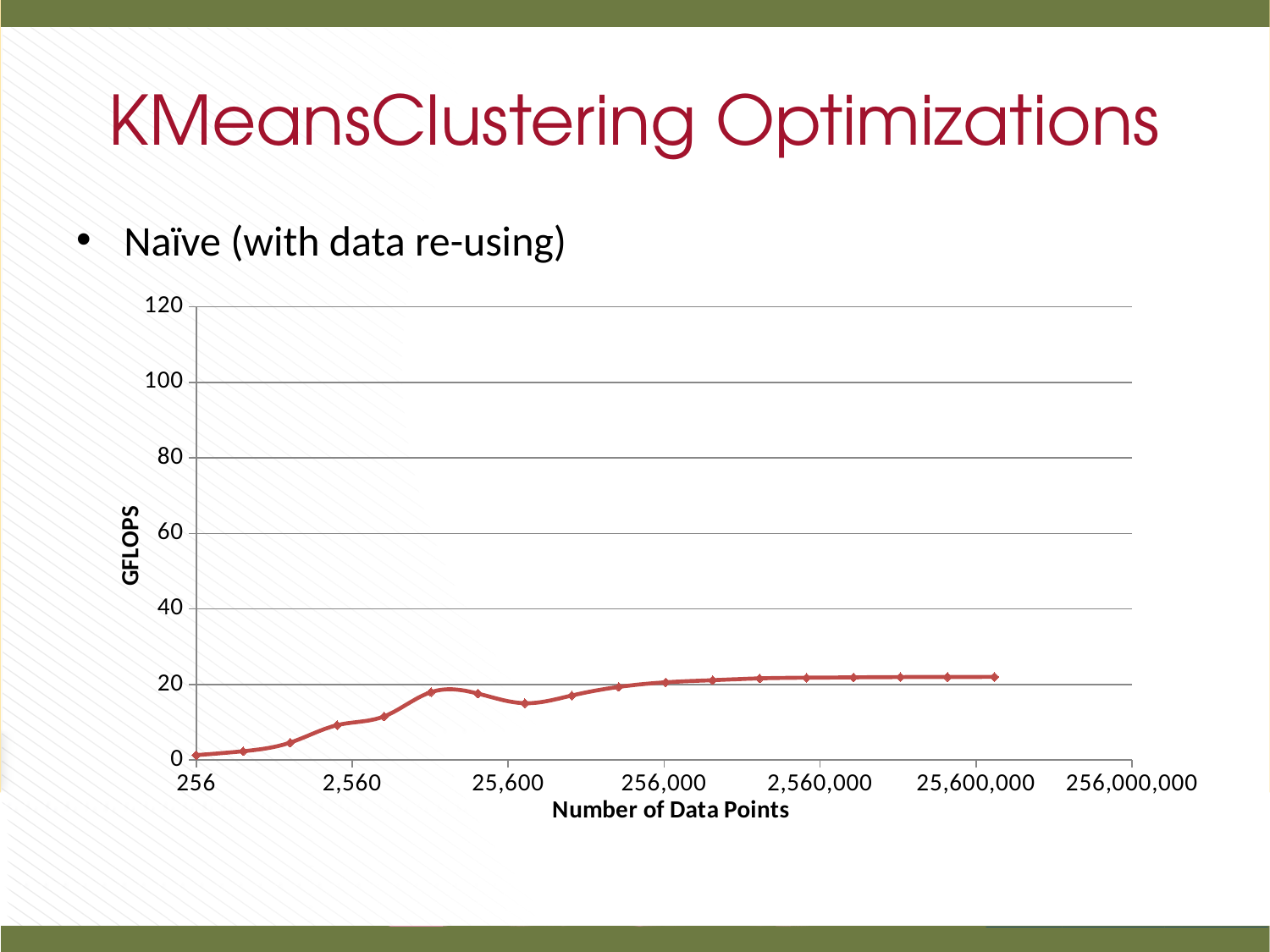

# KMeansClustering Optimizations
Naïve (with data re-using)

### Chart

| Category | Naïve (A) |
|---|---|